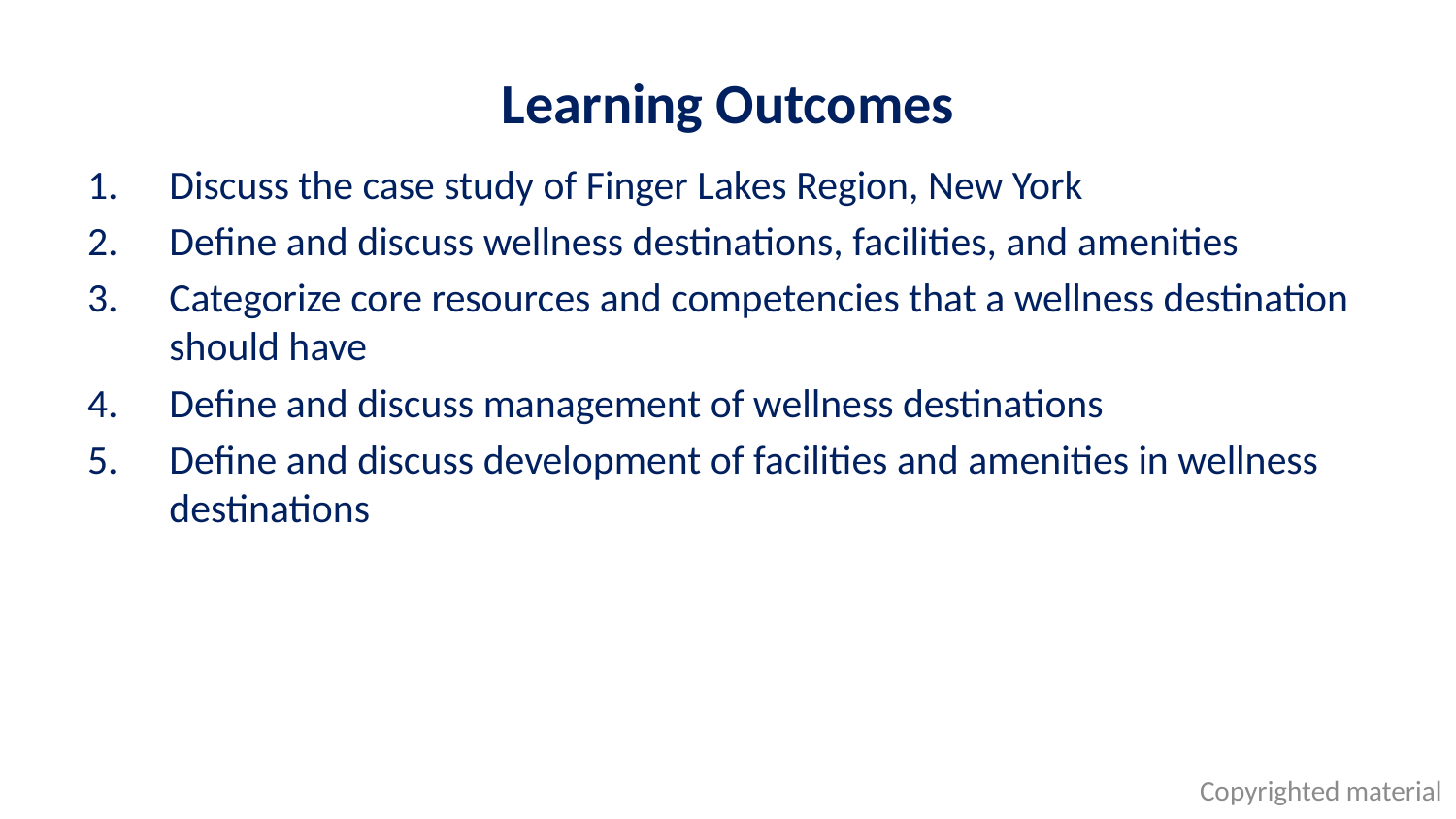

# Learning Outcomes
Discuss the case study of Finger Lakes Region, New York
Define and discuss wellness destinations, facilities, and amenities
Categorize core resources and competencies that a wellness destination should have
Define and discuss management of wellness destinations
Define and discuss development of facilities and amenities in wellness destinations